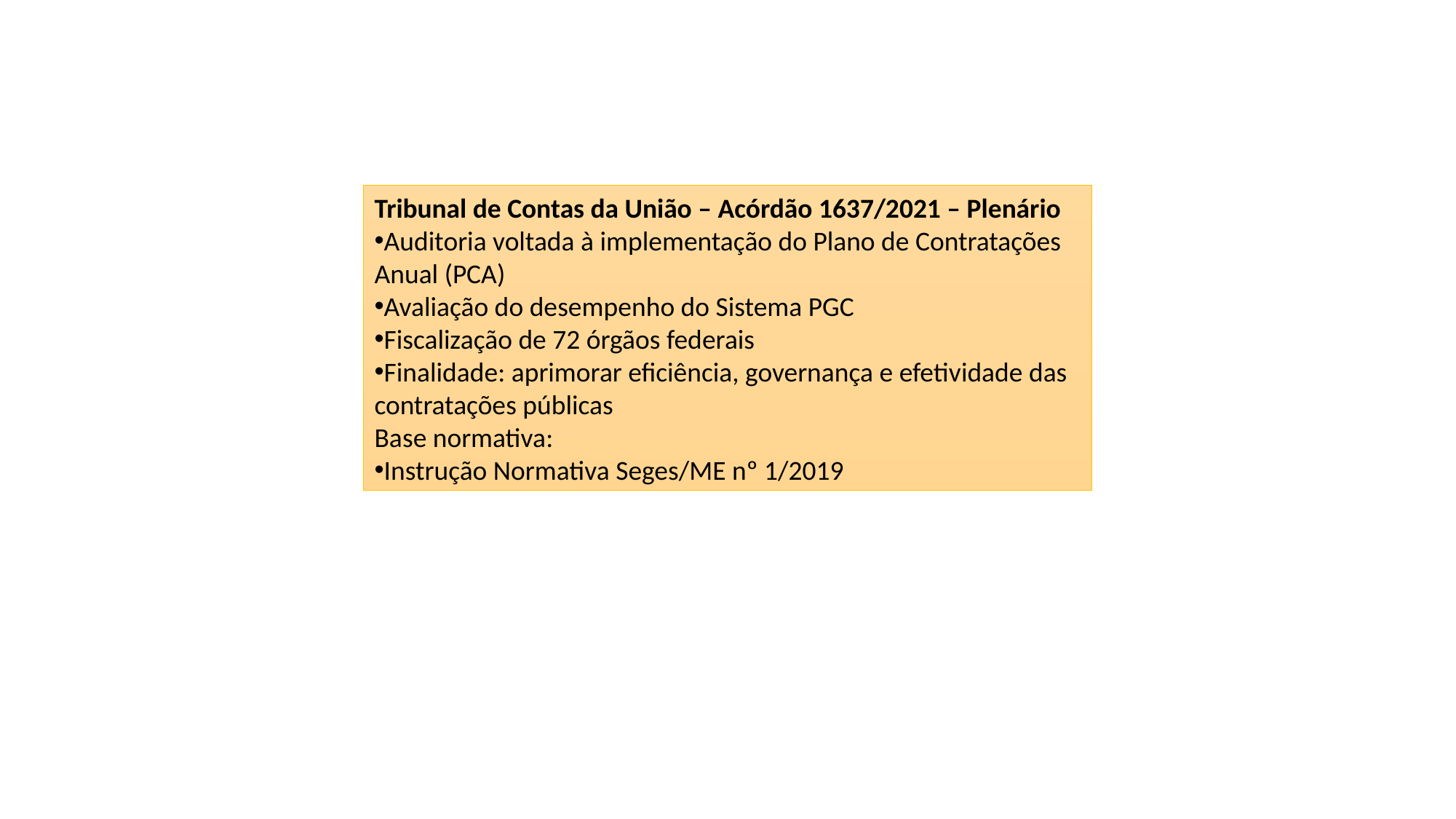

Tribunal de Contas da União – Acórdão 1637/2021 – Plenário
Auditoria voltada à implementação do Plano de Contratações Anual (PCA)
Avaliação do desempenho do Sistema PGC
Fiscalização de 72 órgãos federais
Finalidade: aprimorar eficiência, governança e efetividade das contratações públicas
Base normativa:
Instrução Normativa Seges/ME nº 1/2019